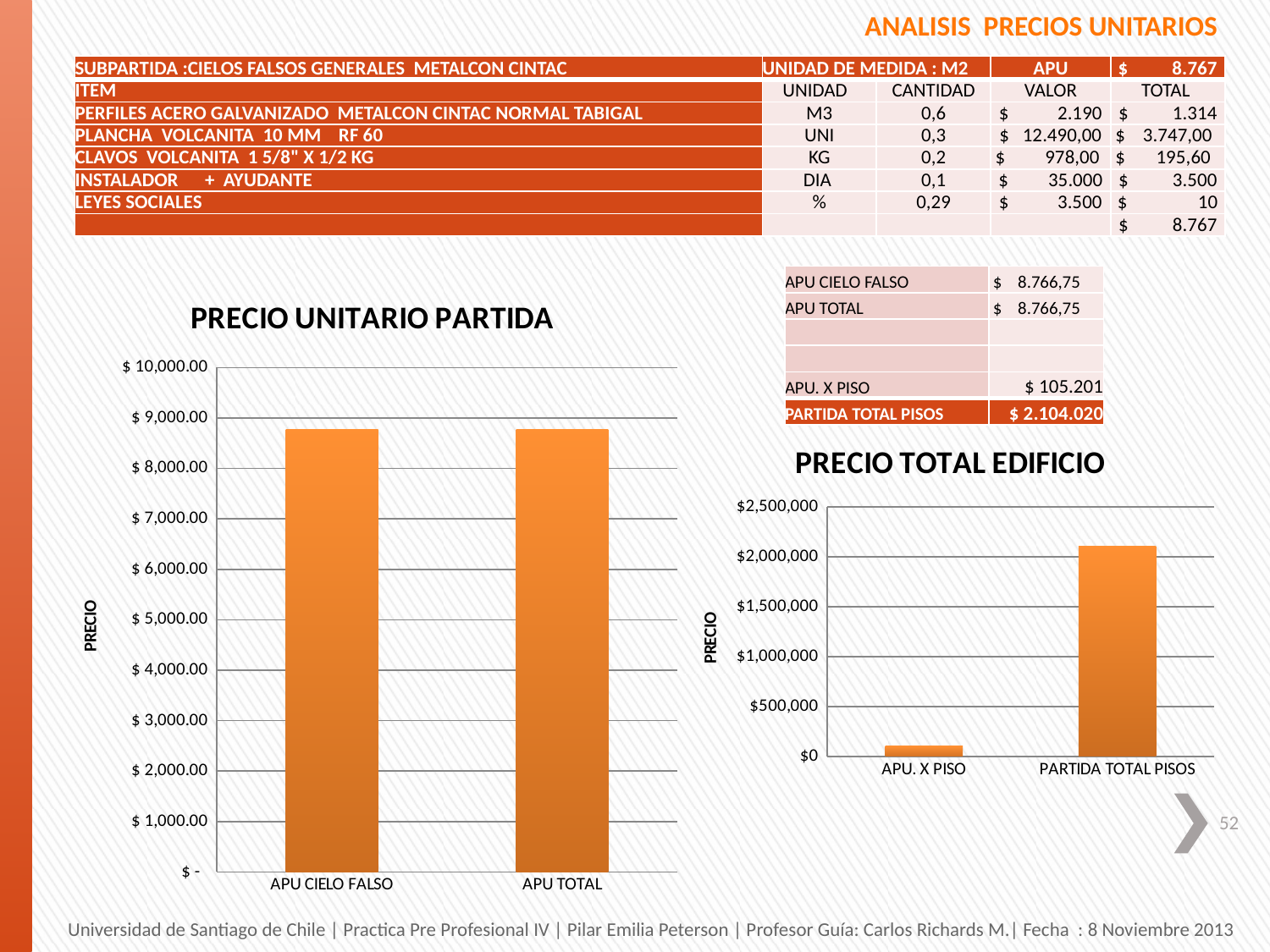

ANALISIS  PRECIOS UNITARIOS
| SUBPARTIDA :CIELOS FALSOS GENERALES METALCON CINTAC | UNIDAD DE MEDIDA : M2 |  | APU | $ 8.767 |
| --- | --- | --- | --- | --- |
| ITEM | UNIDAD | CANTIDAD | VALOR | TOTAL |
| PERFILES ACERO GALVANIZADO METALCON CINTAC NORMAL TABIGAL | M3 | 0,6 | $ 2.190 | $ 1.314 |
| PLANCHA VOLCANITA 10 MM RF 60 | UNI | 0,3 | $ 12.490,00 | $ 3.747,00 |
| CLAVOS VOLCANITA 1 5/8" X 1/2 KG | KG | 0,2 | $ 978,00 | $ 195,60 |
| INSTALADOR + AYUDANTE | DIA | 0,1 | $ 35.000 | $ 3.500 |
| LEYES SOCIALES | % | 0,29 | $ 3.500 | $ 10 |
|  |  |  |  | $ 8.767 |
| APU CIELO FALSO | $ 8.766,75 |
| --- | --- |
| APU TOTAL | $ 8.766,75 |
|  |  |
|  |  |
| APU. X PISO | $ 105.201 |
| PARTIDA TOTAL PISOS | $ 2.104.020 |

### Chart: PRECIO UNITARIO PARTIDA

| Category |  |
|---|---|
| APU CIELO FALSO | 8766.75 |
| APU TOTAL | 8766.75 |

### Chart: PRECIO TOTAL EDIFICIO

| Category |  |
|---|---|
| APU. X PISO | 105201.0 |
| PARTIDA TOTAL PISOS | 2104020.0 |
52
Universidad de Santiago de Chile | Practica Pre Profesional IV | Pilar Emilia Peterson | Profesor Guía: Carlos Richards M.| Fecha  : 8 Noviembre 2013